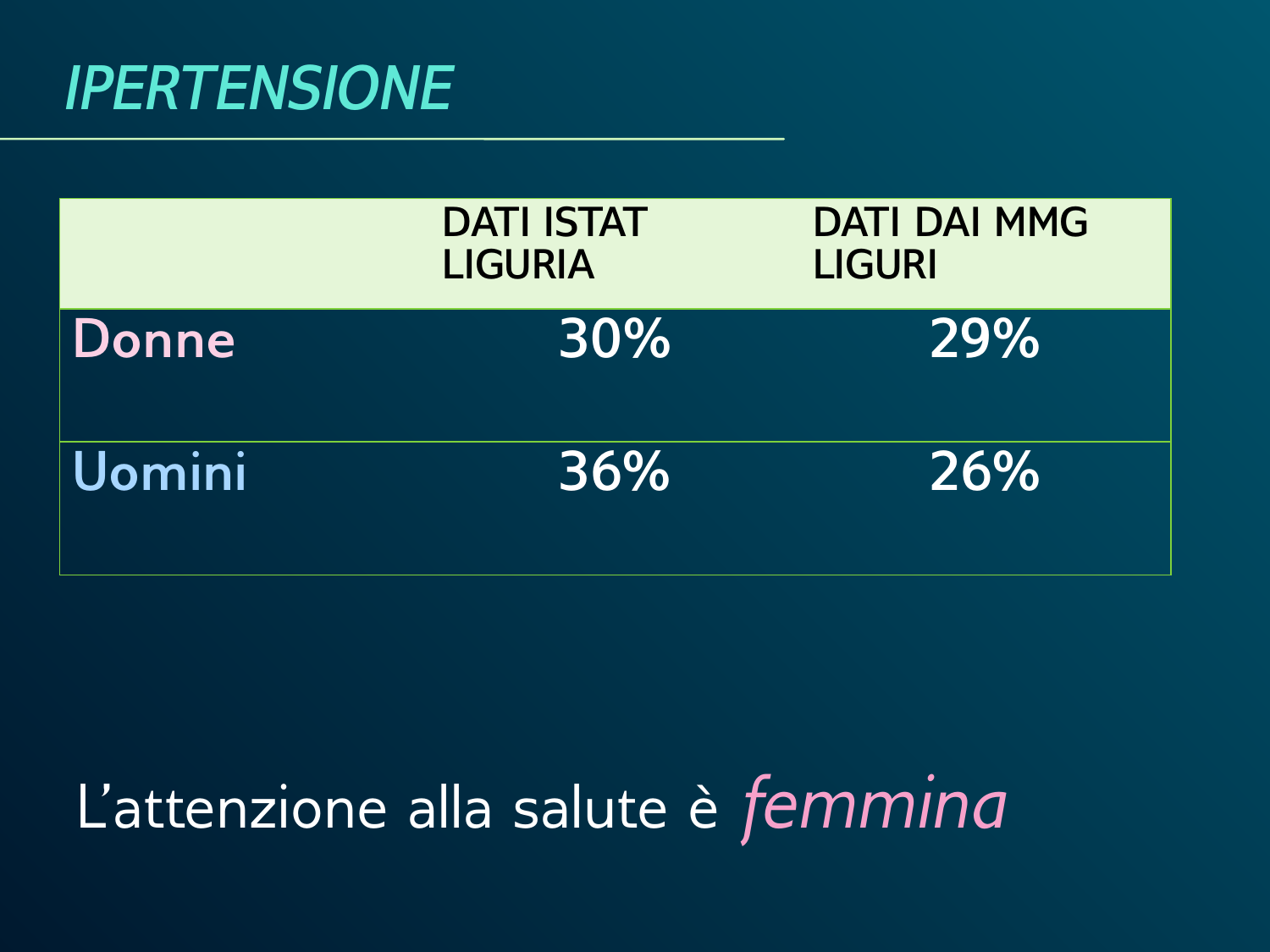

IPERTENSIONE
|  | DATI ISTAT LIGURIA | DATI DAI MMG LIGURI |
| --- | --- | --- |
| Donne | 30% | 29% |
| Uomini | 36% | 26% |
L’attenzione alla salute è femmina